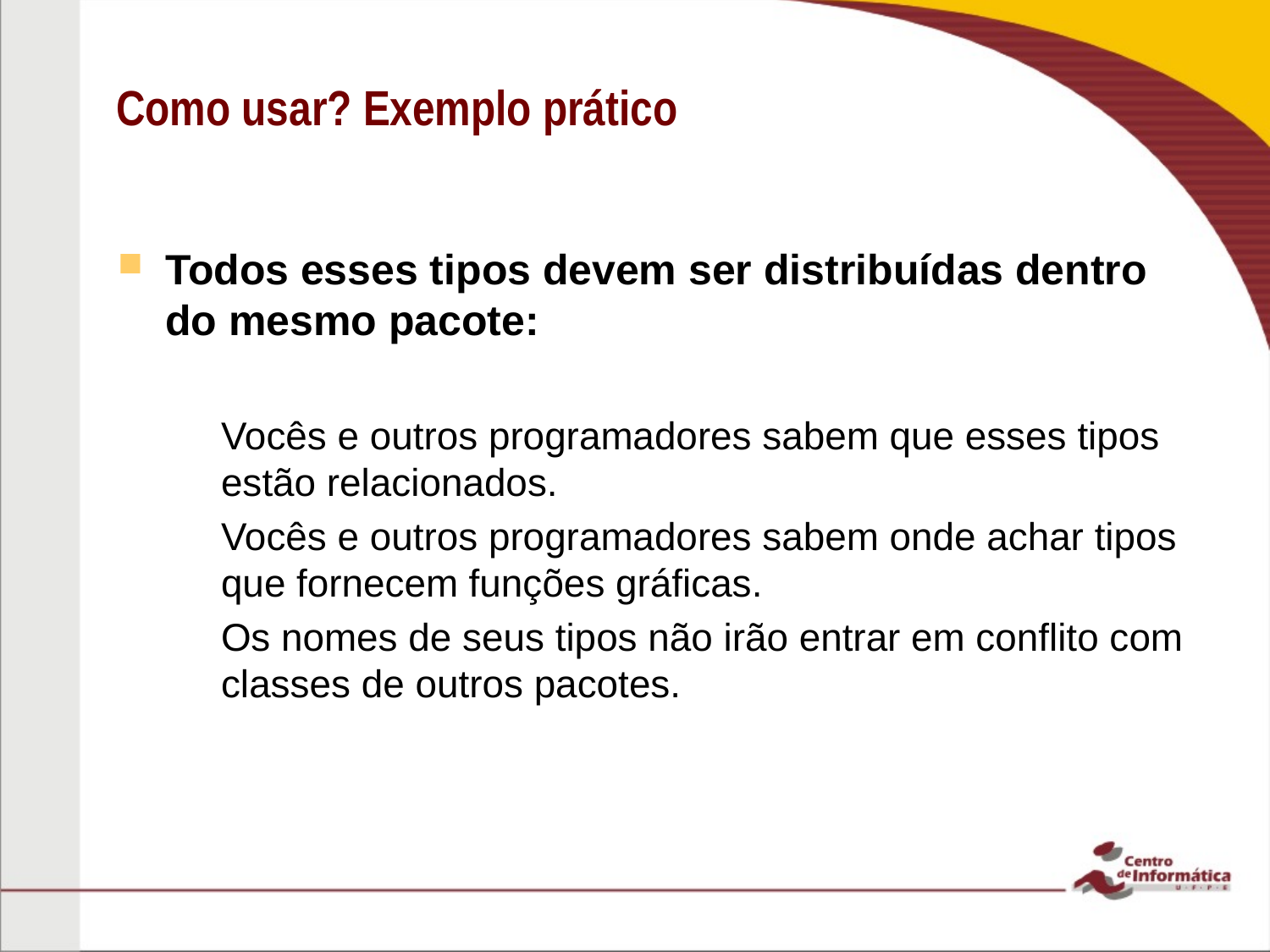

# Como usar? Exemplo prático
Todos esses tipos devem ser distribuídas dentro do mesmo pacote:

Vocês e outros programadores sabem que esses tipos estão relacionados.
Vocês e outros programadores sabem onde achar tipos que fornecem funções gráficas.
Os nomes de seus tipos não irão entrar em conflito com classes de outros pacotes.